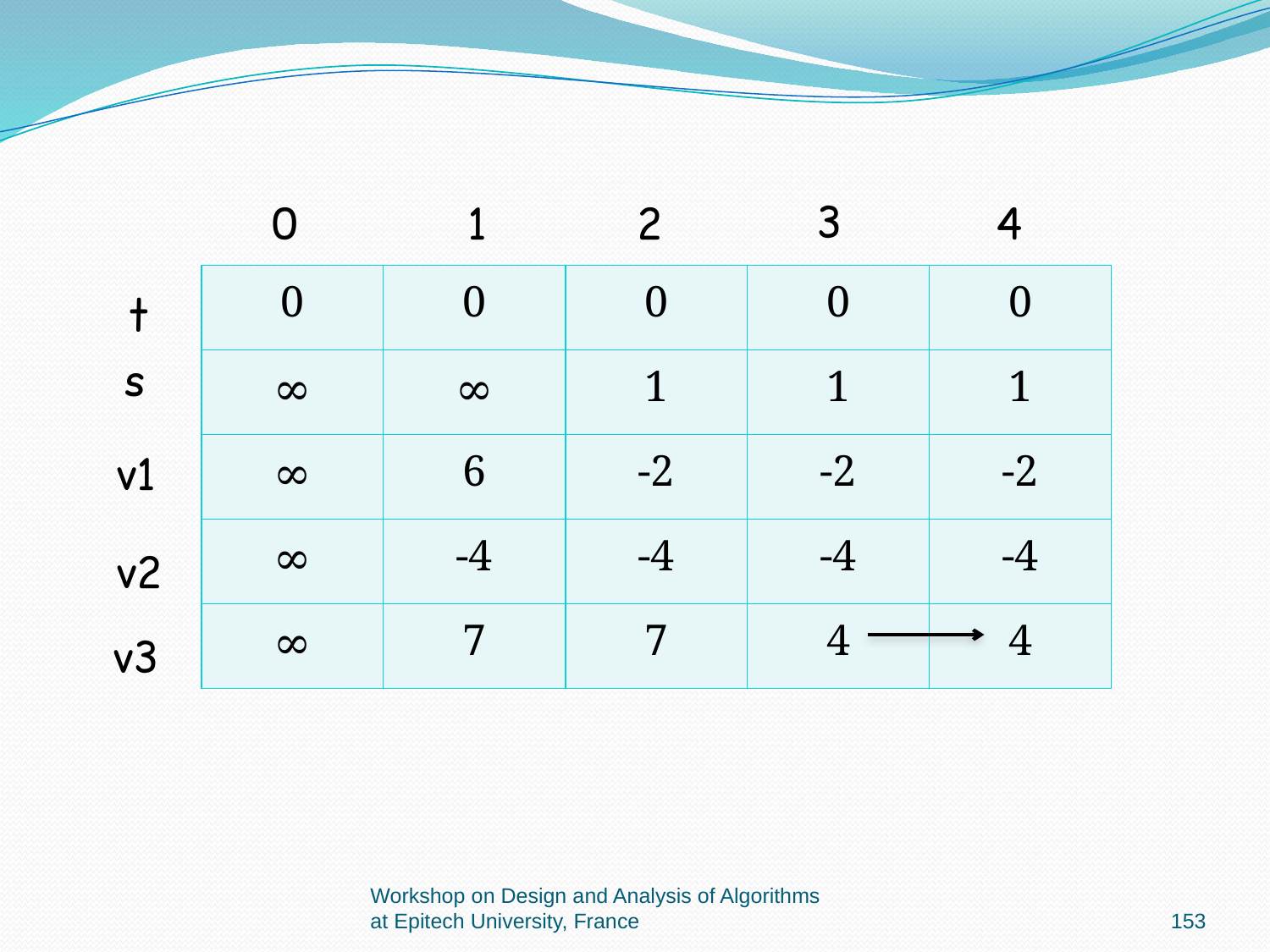

3
0
1
2
4
| 0 | 0 | 0 | 0 | 0 |
| --- | --- | --- | --- | --- |
| ∞ | ∞ | 1 | 1 | 1 |
| ∞ | 6 | -2 | -2 | -2 |
| ∞ | -4 | -4 | -4 | -4 |
| ∞ | 7 | 7 | 4 | 4 |
t
s
v1
v2
v3
Workshop on Design and Analysis of Algorithms at Epitech University, France
153